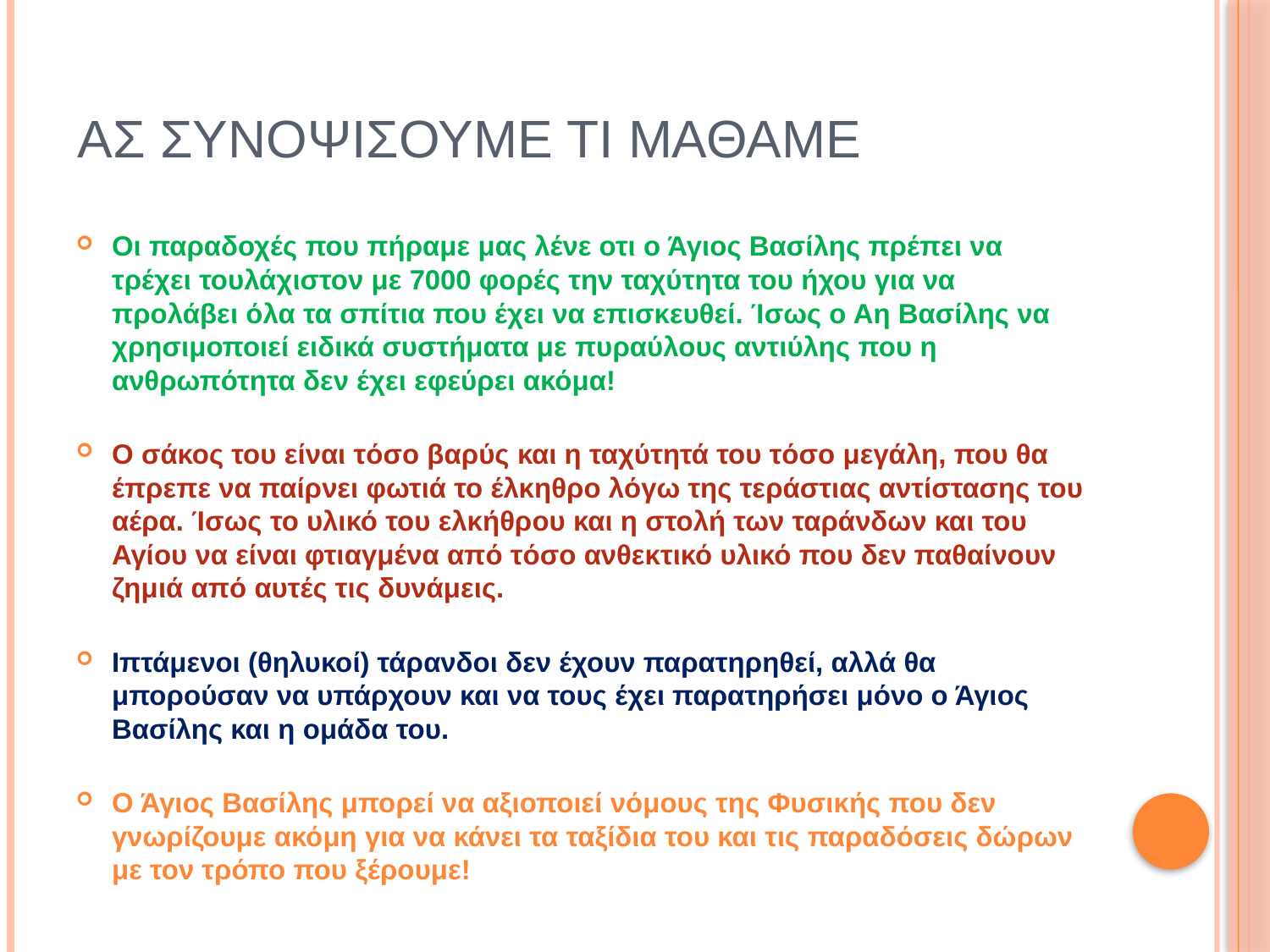

# Ασ συνοψισουμε τι μαθαμε
Οι παραδοχές που πήραμε μας λένε οτι ο Άγιος Βασίλης πρέπει να τρέχει τουλάχιστον με 7000 φορές την ταχύτητα του ήχου για να προλάβει όλα τα σπίτια που έχει να επισκευθεί. Ίσως ο Αη Βασίλης να χρησιμοποιεί ειδικά συστήματα με πυραύλους αντιύλης που η ανθρωπότητα δεν έχει εφεύρει ακόμα!
Ο σάκος του είναι τόσο βαρύς και η ταχύτητά του τόσο μεγάλη, που θα έπρεπε να παίρνει φωτιά το έλκηθρο λόγω της τεράστιας αντίστασης του αέρα. Ίσως το υλικό του ελκήθρου και η στολή των ταράνδων και του Αγίου να είναι φτιαγμένα από τόσο ανθεκτικό υλικό που δεν παθαίνουν ζημιά από αυτές τις δυνάμεις.
Ιπτάμενοι (θηλυκοί) τάρανδοι δεν έχουν παρατηρηθεί, αλλά θα μπορούσαν να υπάρχουν και να τους έχει παρατηρήσει μόνο ο Άγιος Βασίλης και η ομάδα του.
Ο Άγιος Βασίλης μπορεί να αξιοποιεί νόμους της Φυσικής που δεν γνωρίζουμε ακόμη για να κάνει τα ταξίδια του και τις παραδόσεις δώρων με τον τρόπο που ξέρουμε!